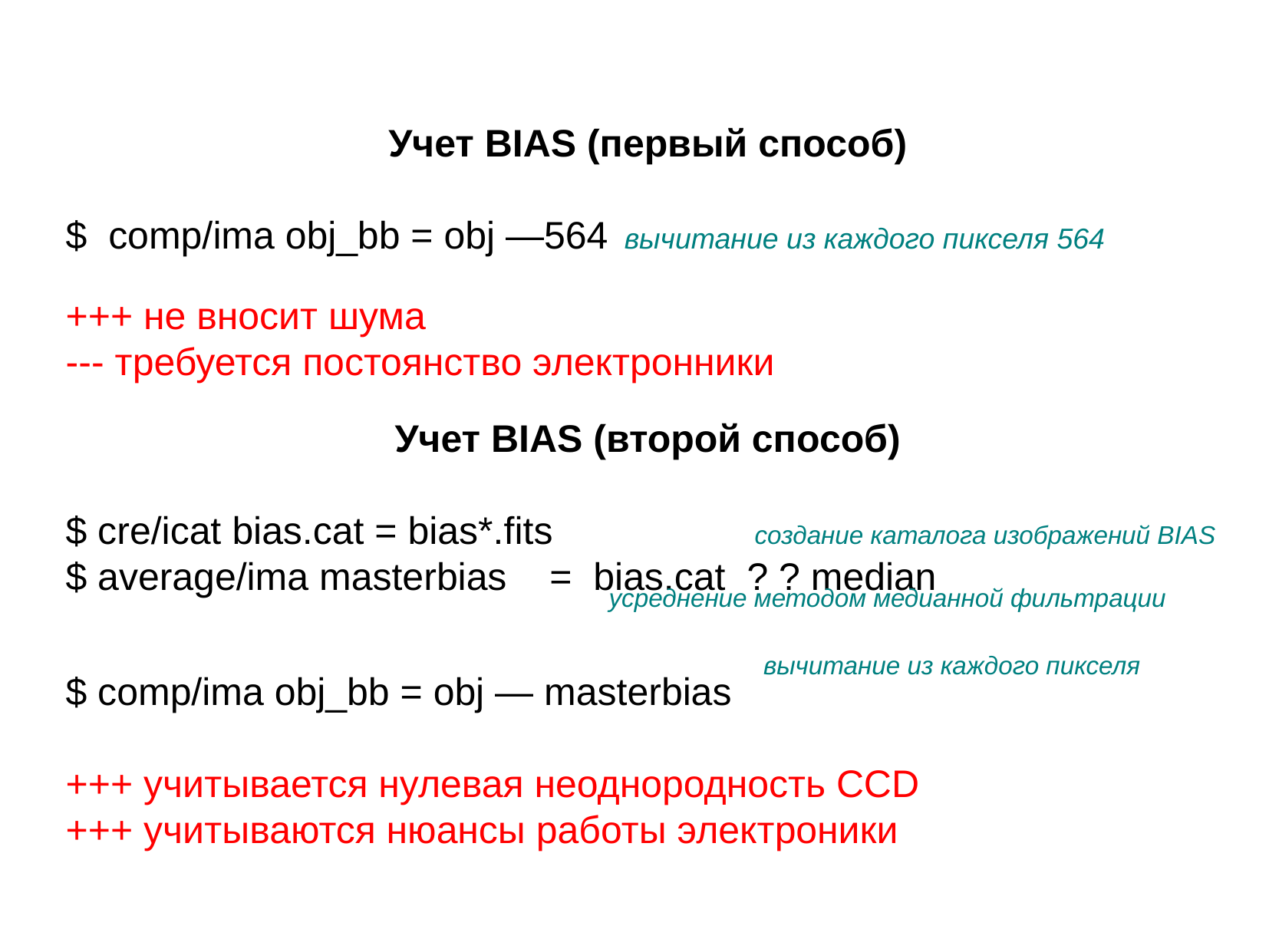

Учет BIAS (первый способ)

$  comp/ima obj_bb = obj —564  вычитание из каждого пикселя 564

+++ не вносит шума
--- требуется постоянство электронники
Учет BIAS (второй способ)

$ cre/icat bias.cat = bias*.fits                         создание каталога изображений BIAS
$ average/ima masterbias    =  bias.cat  ? ? median

$ comp/ima obj_bb = obj — masterbias

+++ учитывается нулевая неоднородность CCD
+++ учитываются нюансы работы электроники
усреднение методом медианной фильтрации
вычитание из каждого пикселя